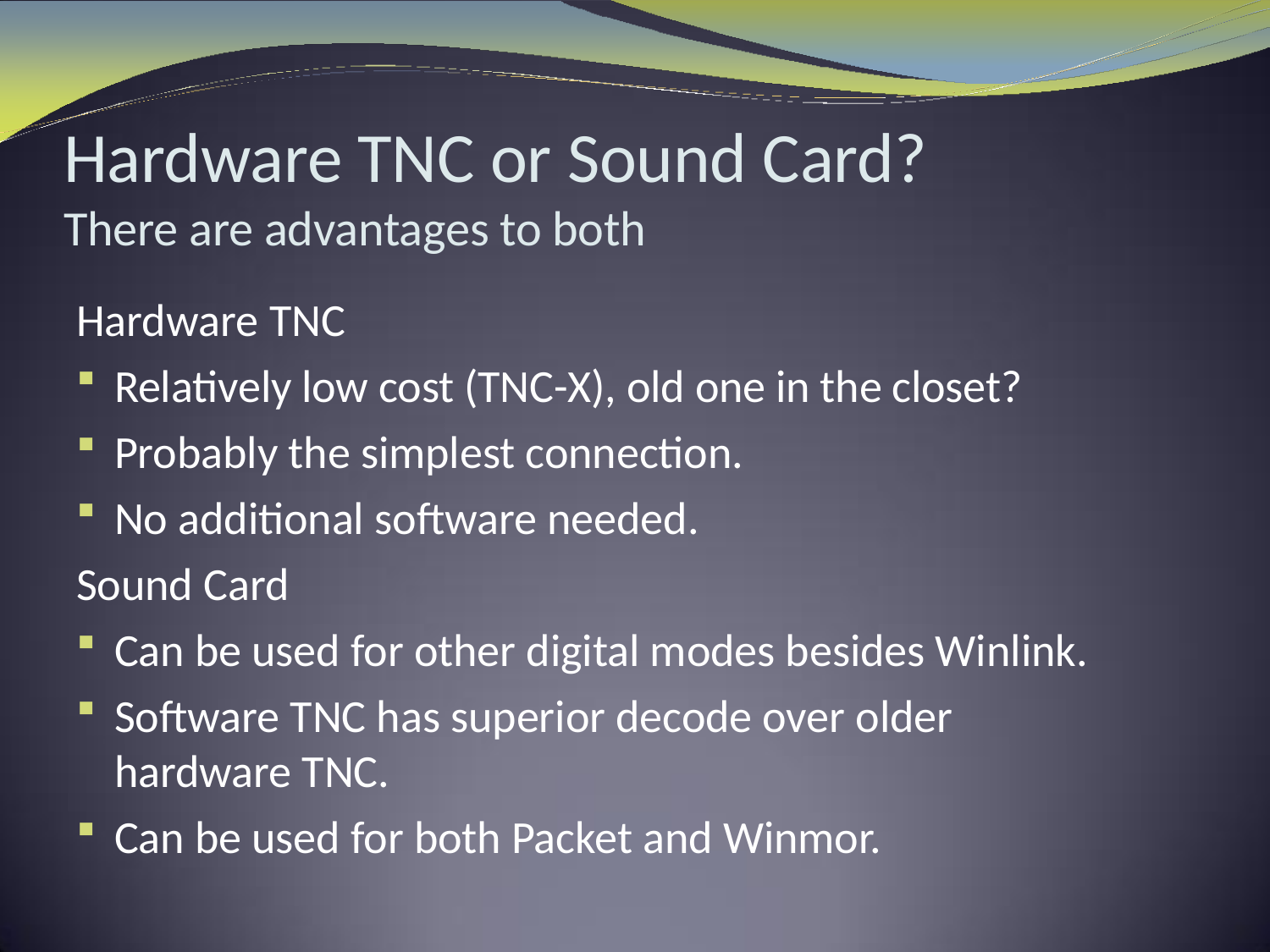

# Hardware TNC or Sound Card? There are advantages to both
Hardware TNC
Relatively low cost (TNC-X), old one in the closet?
Probably the simplest connection.
No additional software needed.
Sound Card
Can be used for other digital modes besides Winlink.
Software TNC has superior decode over older hardware TNC.
Can be used for both Packet and Winmor.